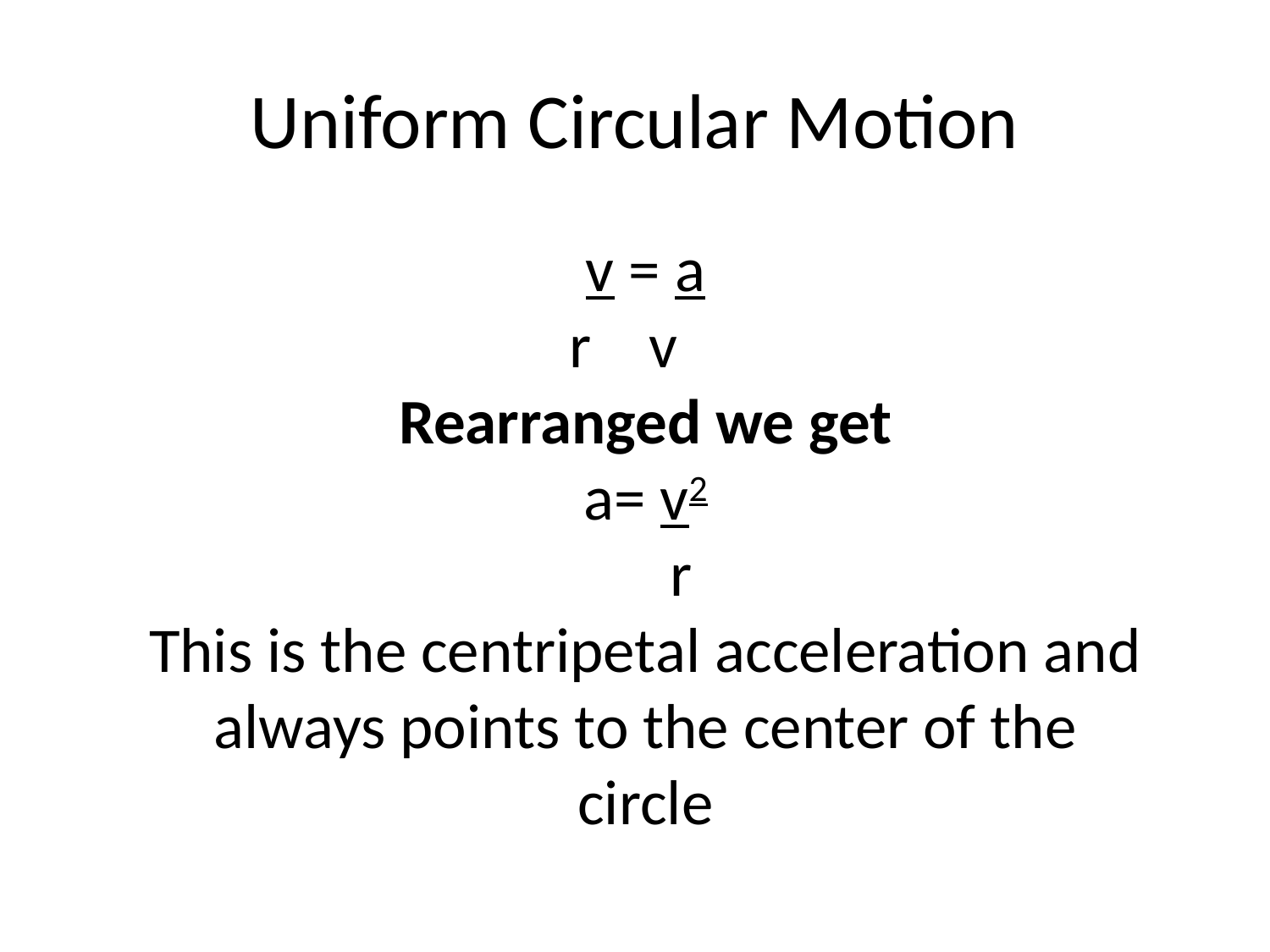

# Uniform Circular Motion
v = a
r    v
Rearranged we get
a= v2
     r
This is the centripetal acceleration and always points to the center of the circle